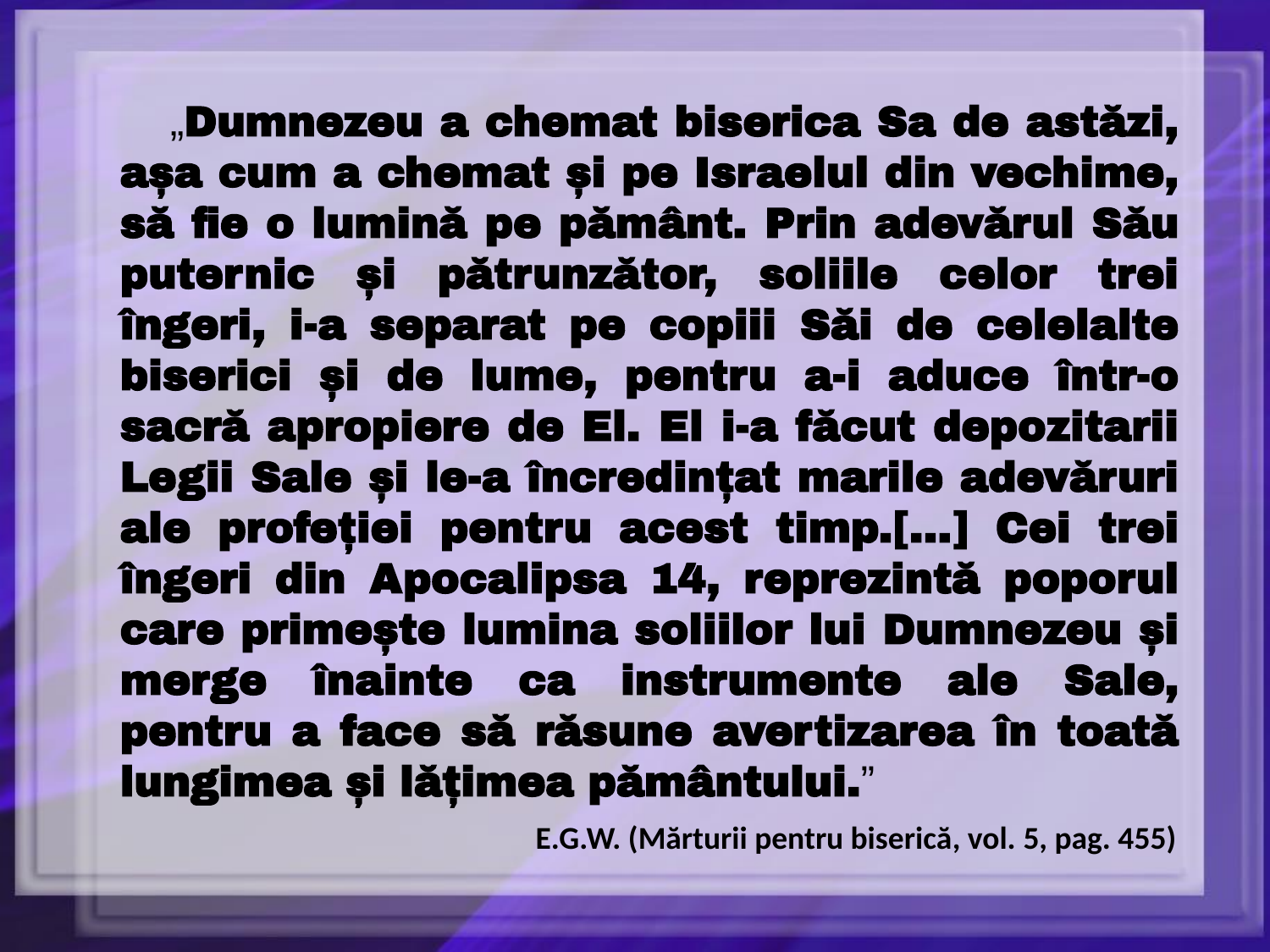

„Dumnezeu a chemat biserica Sa de astăzi, aşa cum a chemat şi pe Israelul din vechime, să fie o lumină pe pământ. Prin adevărul Său puternic şi pătrunzător, soliile celor trei îngeri, i-a separat pe copiii Săi de celelalte biserici şi de lume, pentru a-i aduce într-o sacră apropiere de El. El i-a făcut depozitarii Legii Sale şi le-a încredinţat marile adevăruri ale profeţiei pentru acest timp.[…] Cei trei îngeri din Apocalipsa 14, reprezintă poporul care primeşte lumina soliilor lui Dumnezeu şi merge înainte ca instrumente ale Sale, pentru a face să răsune avertizarea în toată lungimea şi lăţimea pământului.”
E.G.W. (Mărturii pentru biserică, vol. 5, pag. 455)